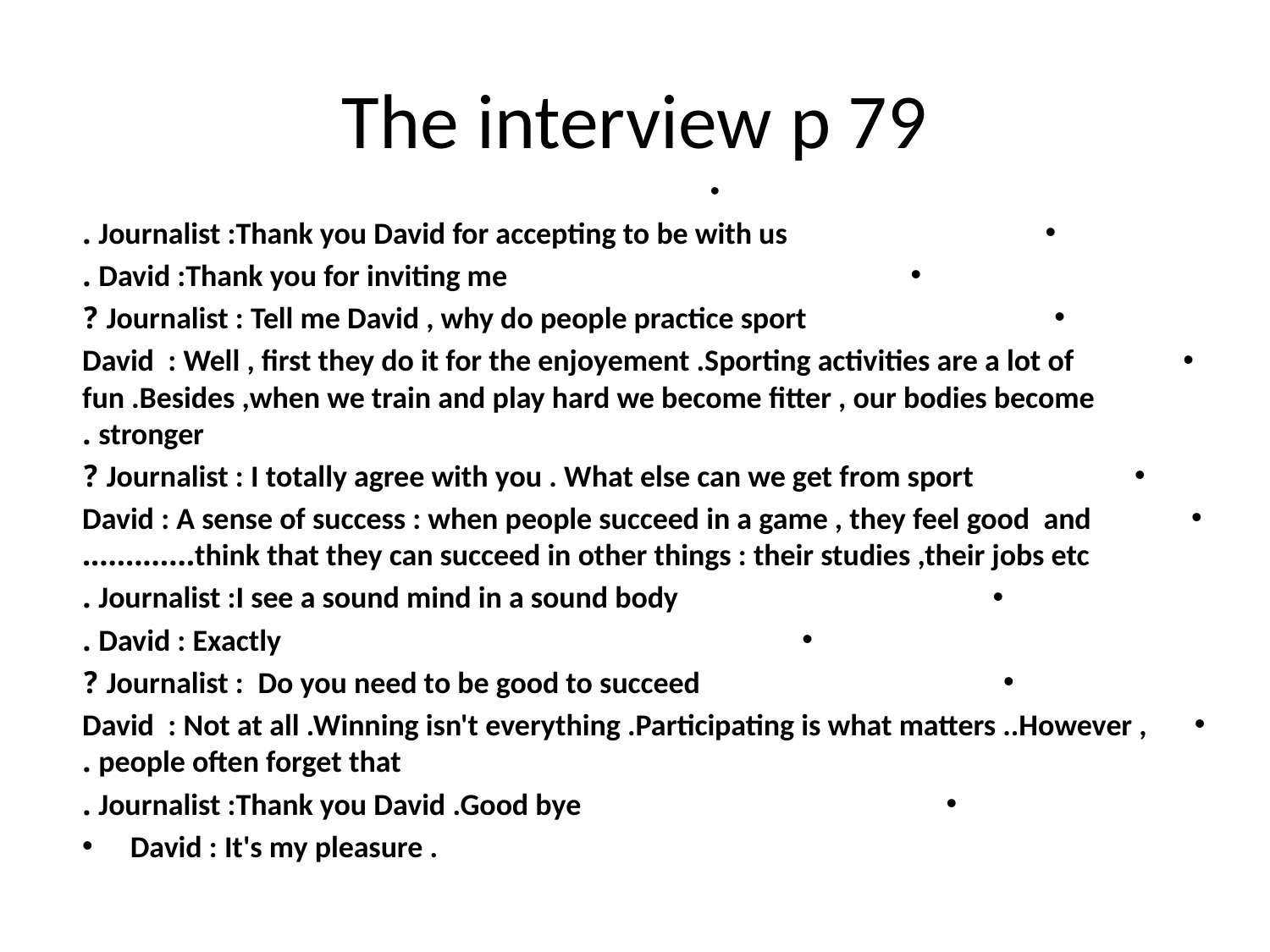

# The interview p 79

Journalist :Thank you David for accepting to be with us .
David :Thank you for inviting me .
Journalist : Tell me David , why do people practice sport ?
David  : Well , first they do it for the enjoyement .Sporting activities are a lot of fun .Besides ,when we train and play hard we become fitter , our bodies become stronger .
Journalist : I totally agree with you . What else can we get from sport ?
David : A sense of success : when people succeed in a game , they feel good  and think that they can succeed in other things : their studies ,their jobs etc………….
Journalist :I see a sound mind in a sound body .
David : Exactly .
Journalist :  Do you need to be good to succeed ?
David  : Not at all .Winning isn't everything .Participating is what matters ..However , people often forget that .
Journalist :Thank you David .Good bye .
David : It's my pleasure .